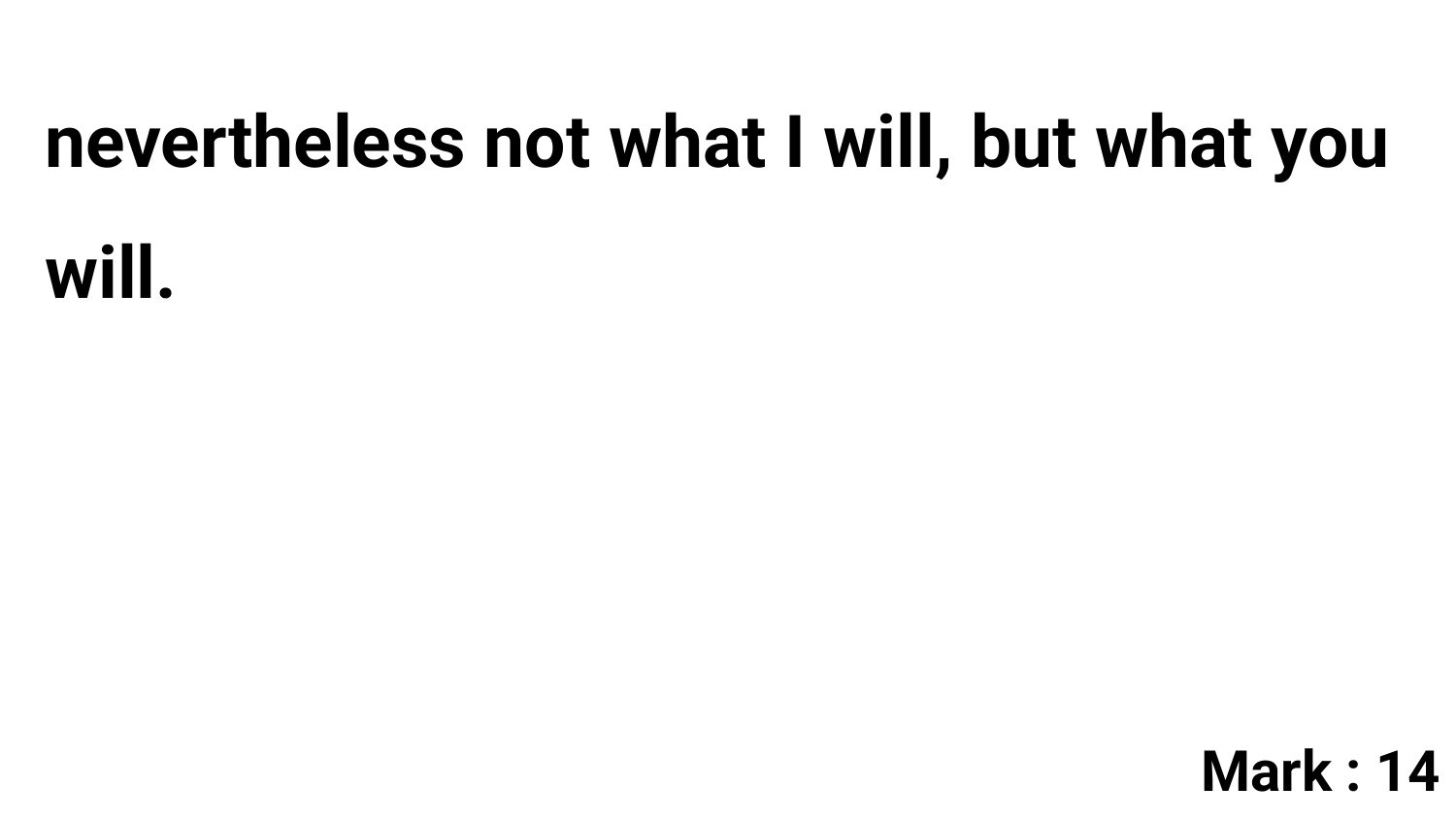

nevertheless not what I will, but what you will.
Mark : 14